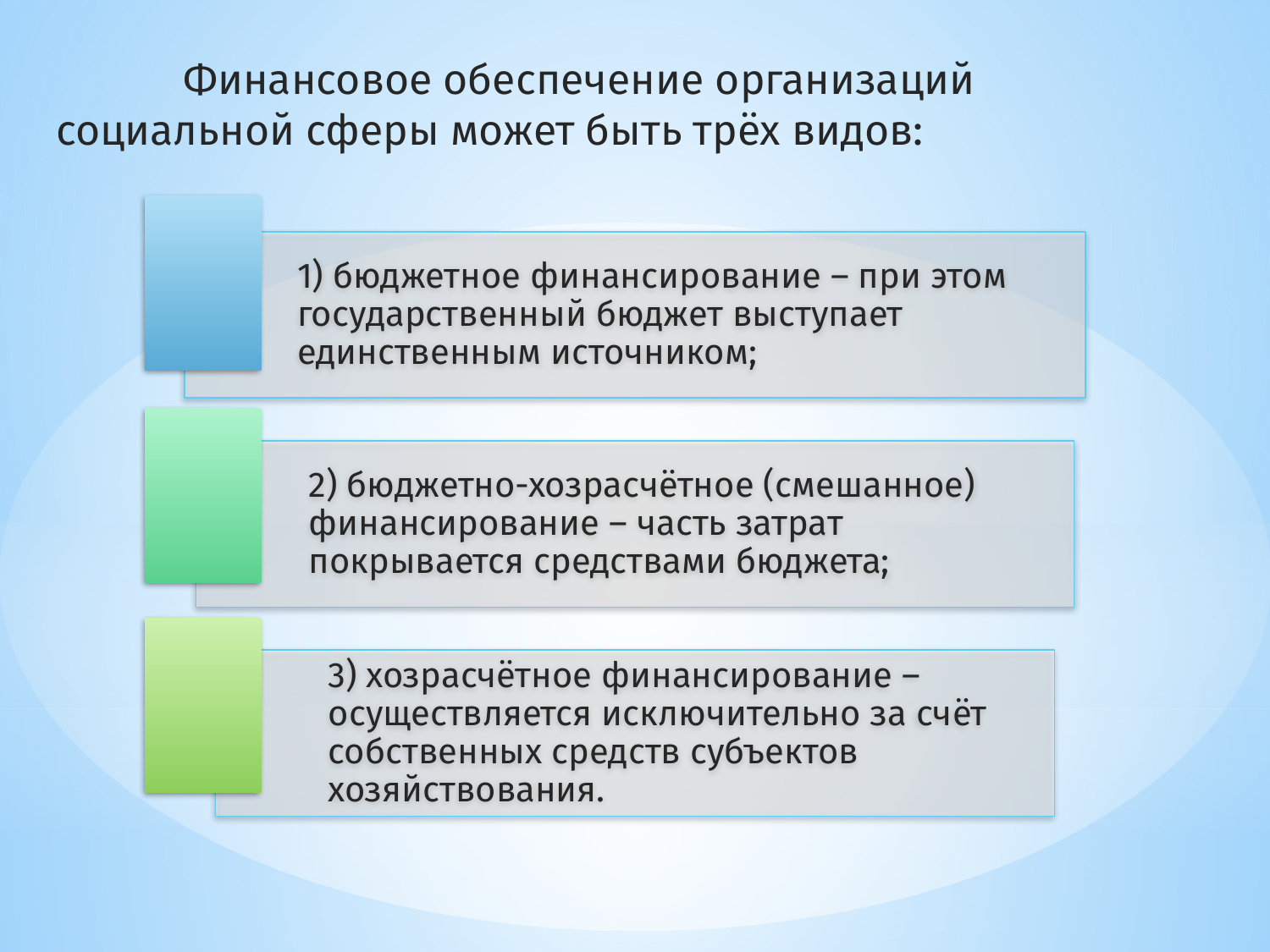

Финансовое обеспечение организаций социальной сферы может быть трёх видов:
1) бюджетное финансирование – при этом государственный бюджет выступает единственным источником;
2) бюджетно-хозрасчётное (смешанное) финансирование – часть затрат покрывается средствами бюджета;
3) хозрасчётное финансирование – осуществляется исключительно за счёт собственных средств субъектов хозяйствования.